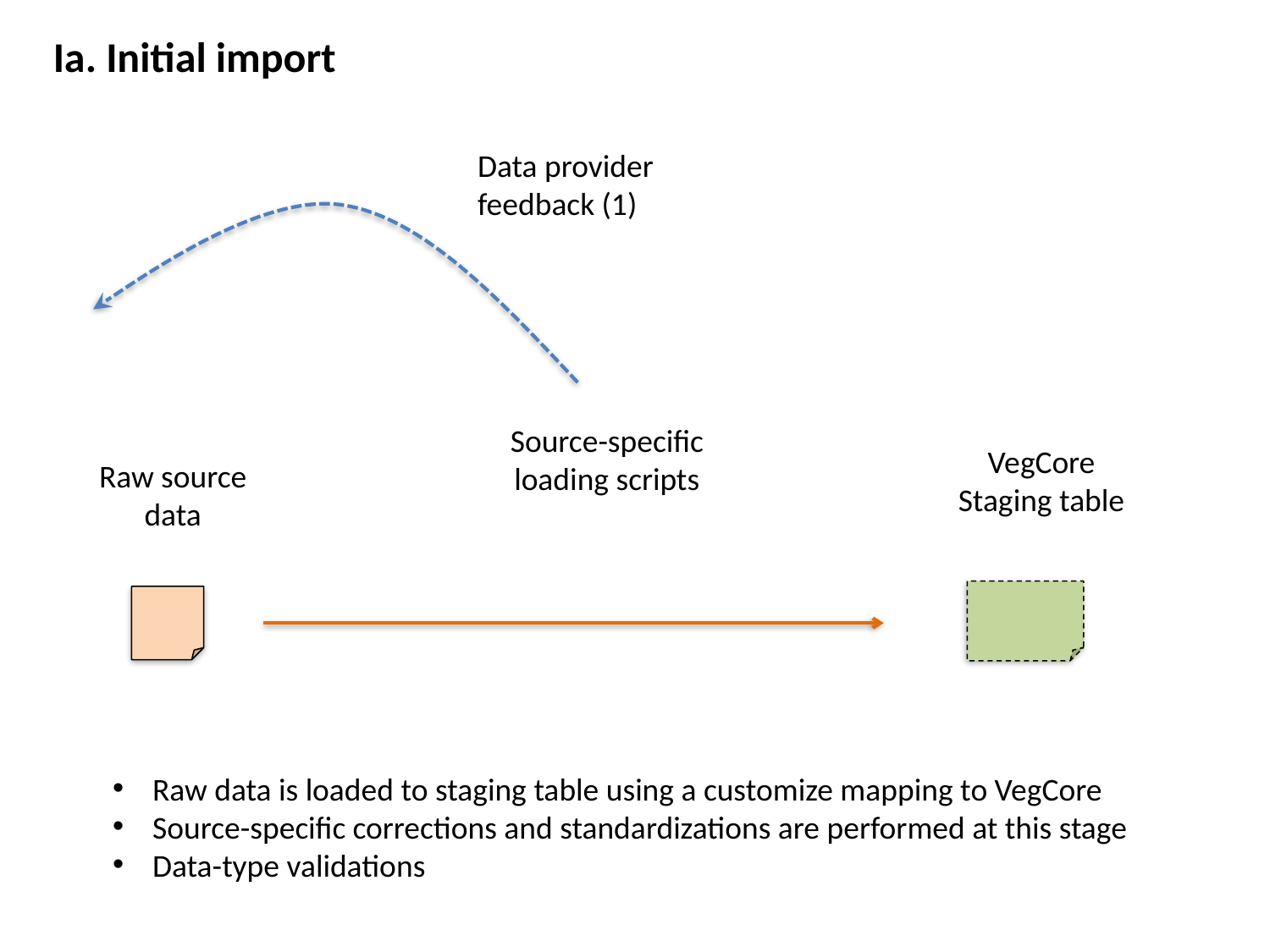

Ia. Initial import
Data provider feedback (1)

Source-specific loading scripts
VegCore
Staging table
Raw source data

Raw data is loaded to staging table using a customize mapping to VegCore
Source-specific corrections and standardizations are performed at this stage
Data-type validations